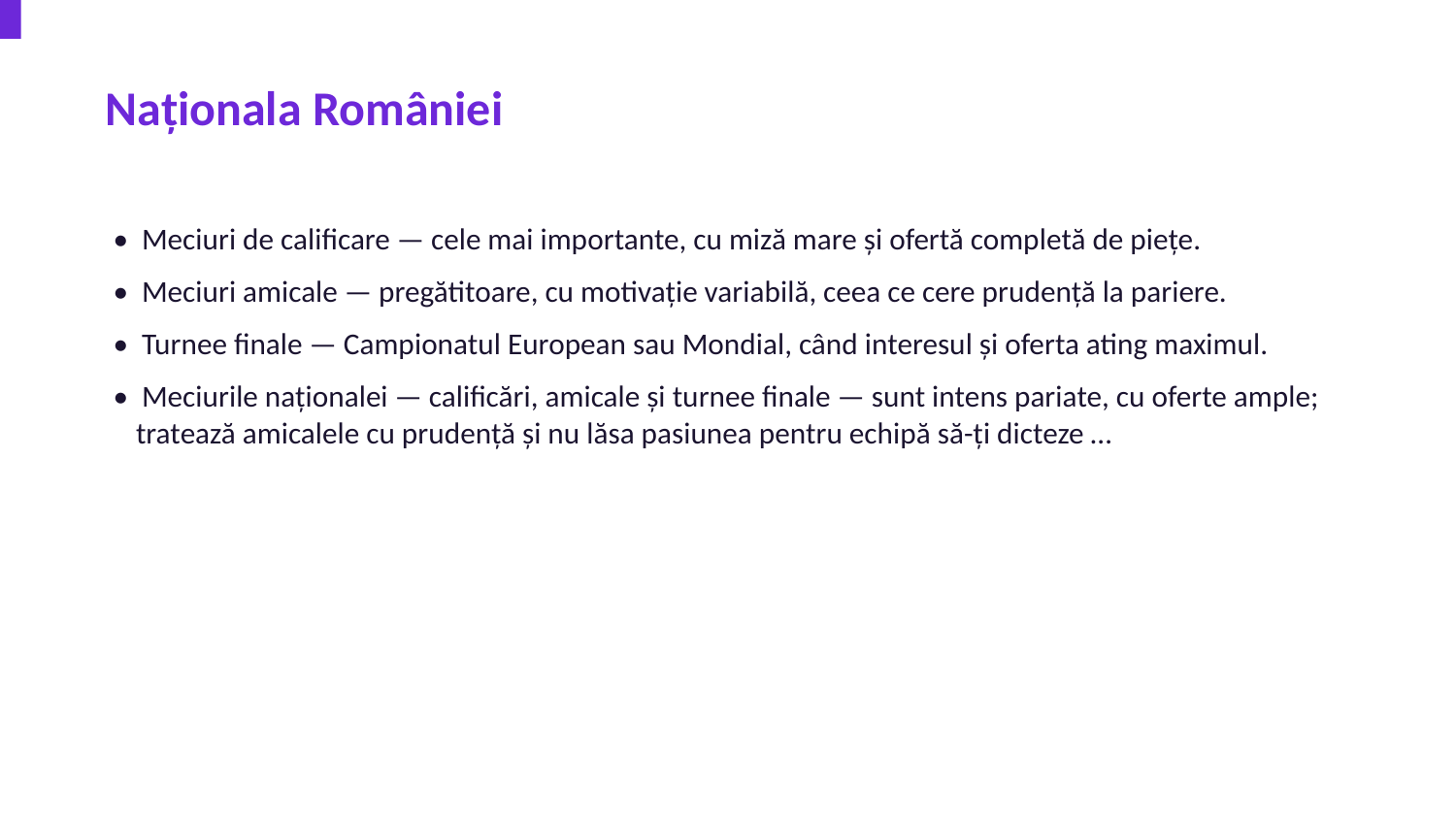

Naționala României
•  Meciuri de calificare — cele mai importante, cu miză mare și ofertă completă de piețe.
•  Meciuri amicale — pregătitoare, cu motivație variabilă, ceea ce cere prudență la pariere.
•  Turnee finale — Campionatul European sau Mondial, când interesul și oferta ating maximul.
•  Meciurile naționalei — calificări, amicale și turnee finale — sunt intens pariate, cu oferte ample; tratează amicalele cu prudență și nu lăsa pasiunea pentru echipă să-ți dicteze …